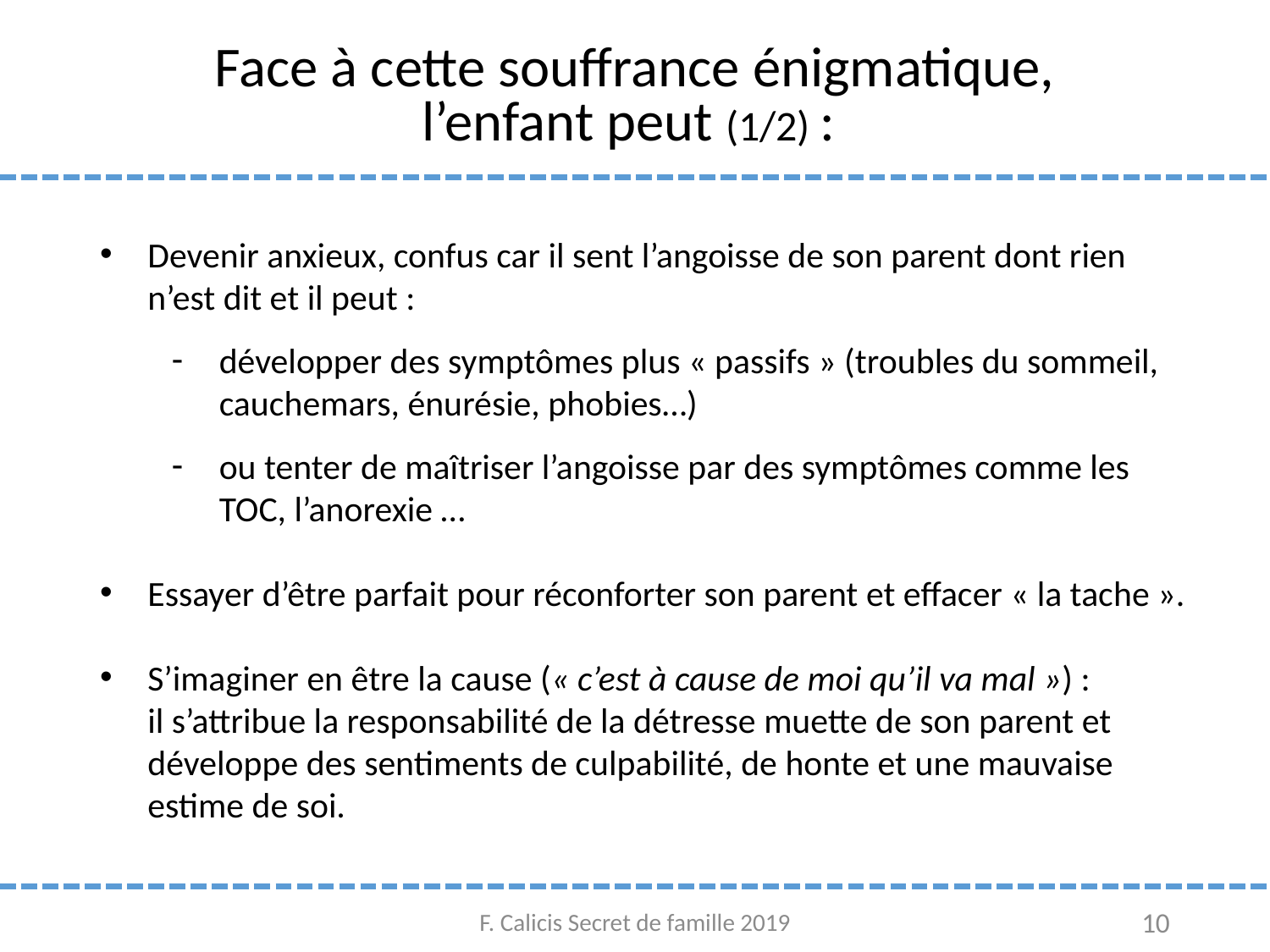

# Face à cette souffrance énigmatique, l’enfant peut (1/2) :
Devenir anxieux, confus car il sent l’angoisse de son parent dont rien n’est dit et il peut :
développer des symptômes plus « passifs » (troubles du sommeil, cauchemars, énurésie, phobies…)
ou tenter de maîtriser l’angoisse par des symptômes comme les TOC, l’anorexie …
Essayer d’être parfait pour réconforter son parent et effacer « la tache ».
S’imaginer en être la cause (« c’est à cause de moi qu’il va mal ») :
il s’attribue la responsabilité de la détresse muette de son parent et développe des sentiments de culpabilité, de honte et une mauvaise estime de soi.
F. Calicis Secret de famille 2019
10